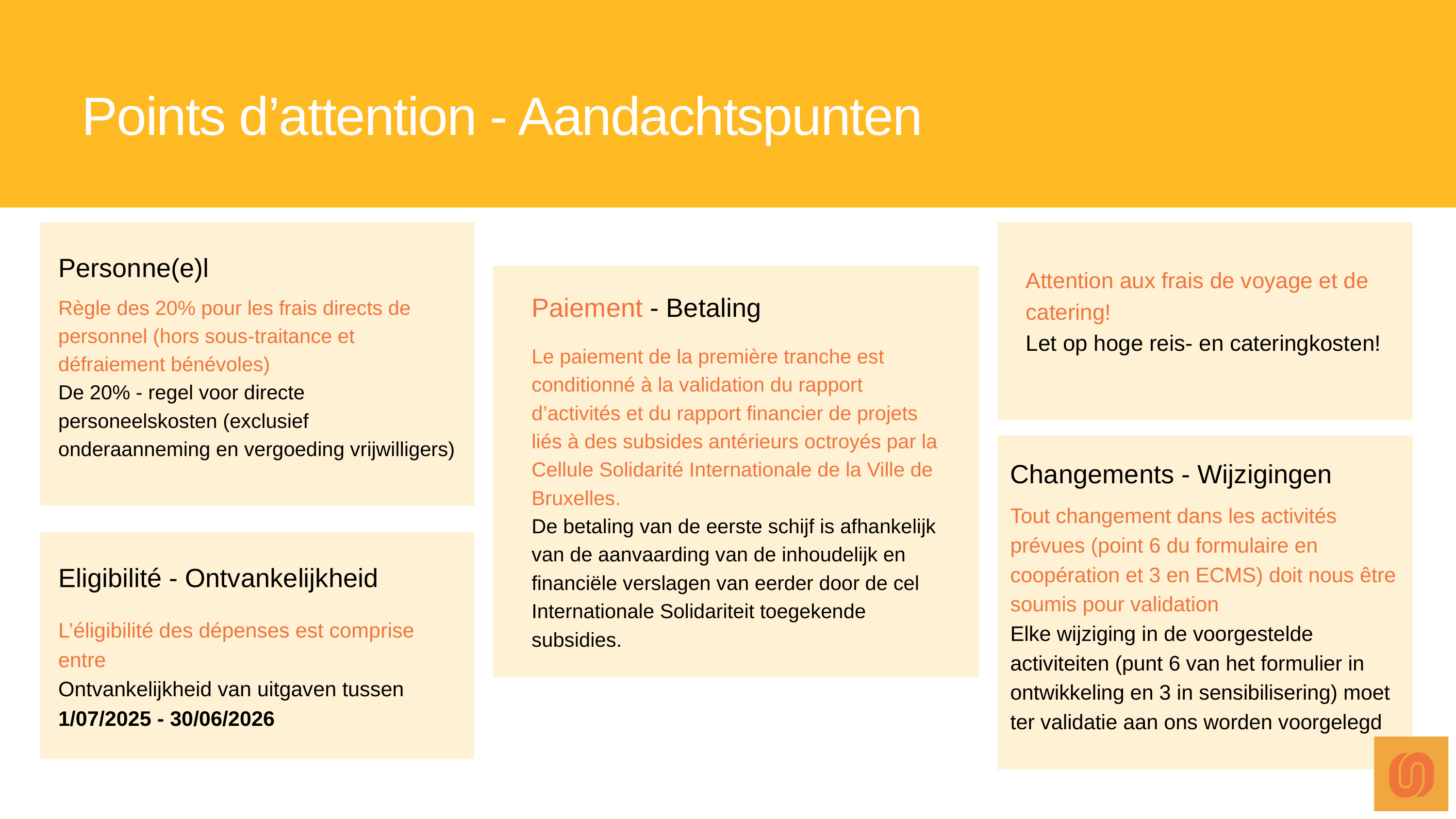

Points d’attention - Aandachtspunten

Personne(e)l
Attention aux frais de voyage et de catering!
Let op hoge reis- en cateringkosten!

Paiement - Betaling
Règle des 20% pour les frais directs de personnel (hors sous-traitance et défraiement bénévoles)
De 20% - regel voor directe personeelskosten (exclusief onderaanneming en vergoeding vrijwilligers)
Le paiement de la première tranche est conditionné à la validation du rapport d’activités et du rapport financier de projets liés à des subsides antérieurs octroyés par la Cellule Solidarité Internationale de la Ville de Bruxelles.
De betaling van de eerste schijf is afhankelijk van de aanvaarding van de inhoudelijk en financiële verslagen van eerder door de cel Internationale Solidariteit toegekende subsidies.

Changements - Wijzigingen
Tout changement dans les activités prévues (point 6 du formulaire en coopération et 3 en ECMS) doit nous être soumis pour validation
Elke wijziging in de voorgestelde activiteiten (punt 6 van het formulier in ontwikkeling en 3 in sensibilisering) moet ter validatie aan ons worden voorgelegd

Eligibilité - Ontvankelijkheid
L’éligibilité des dépenses est comprise entre
Ontvankelijkheid van uitgaven tussen
1/07/2025 - 30/06/2026